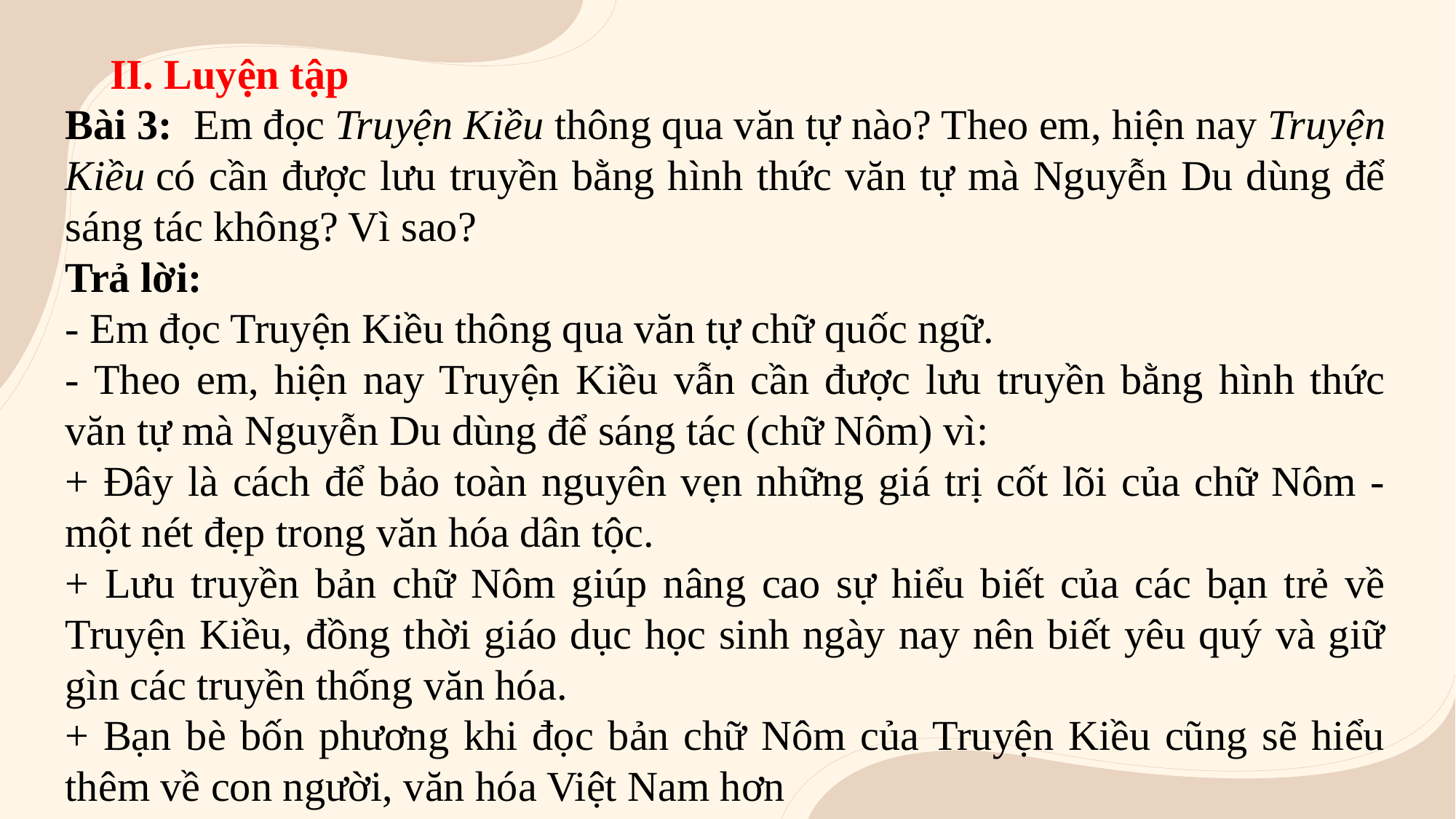

II. Luyện tập

Bài 3:  Em đọc Truyện Kiều thông qua văn tự nào? Theo em, hiện nay Truyện Kiều có cần được lưu truyền bằng hình thức văn tự mà Nguyễn Du dùng để sáng tác không? Vì sao?
Trả lời:
- Em đọc Truyện Kiều thông qua văn tự chữ quốc ngữ.
- Theo em, hiện nay Truyện Kiều vẫn cần được lưu truyền bằng hình thức văn tự mà Nguyễn Du dùng để sáng tác (chữ Nôm) vì:
+ Đây là cách để bảo toàn nguyên vẹn những giá trị cốt lõi của chữ Nôm - một nét đẹp trong văn hóa dân tộc.
+ Lưu truyền bản chữ Nôm giúp nâng cao sự hiểu biết của các bạn trẻ về Truyện Kiều, đồng thời giáo dục học sinh ngày nay nên biết yêu quý và giữ gìn các truyền thống văn hóa.
+ Bạn bè bốn phương khi đọc bản chữ Nôm của Truyện Kiều cũng sẽ hiểu thêm về con người, văn hóa Việt Nam hơn